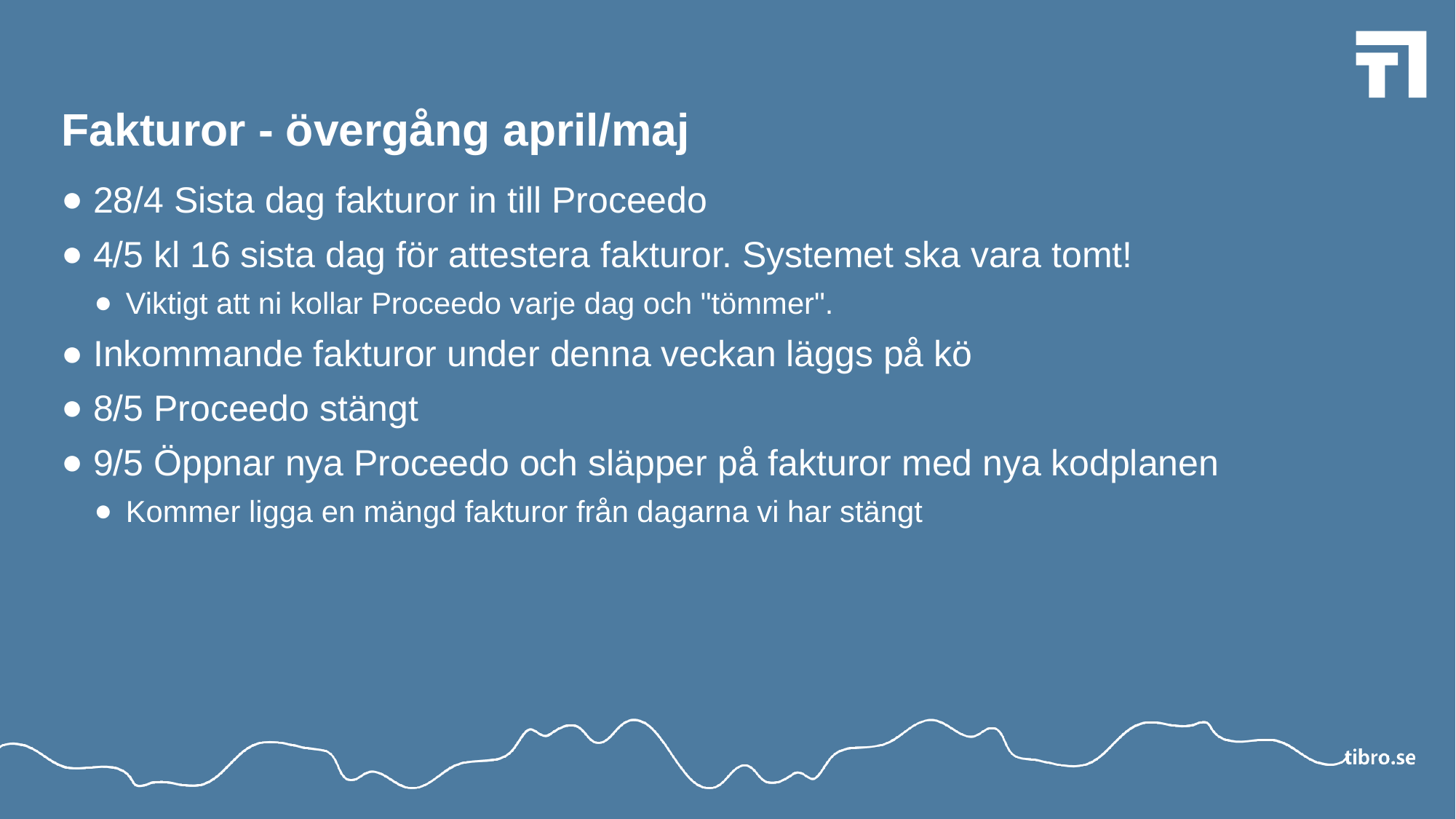

# Fakturor - övergång april/maj
28/4 Sista dag fakturor in till Proceedo
4/5 kl 16 sista dag för attestera fakturor. Systemet ska vara tomt!
Viktigt att ni kollar Proceedo varje dag och "tömmer".
Inkommande fakturor under denna veckan läggs på kö
8/5 Proceedo stängt
9/5 Öppnar nya Proceedo och släpper på fakturor med nya kodplanen
Kommer ligga en mängd fakturor från dagarna vi har stängt